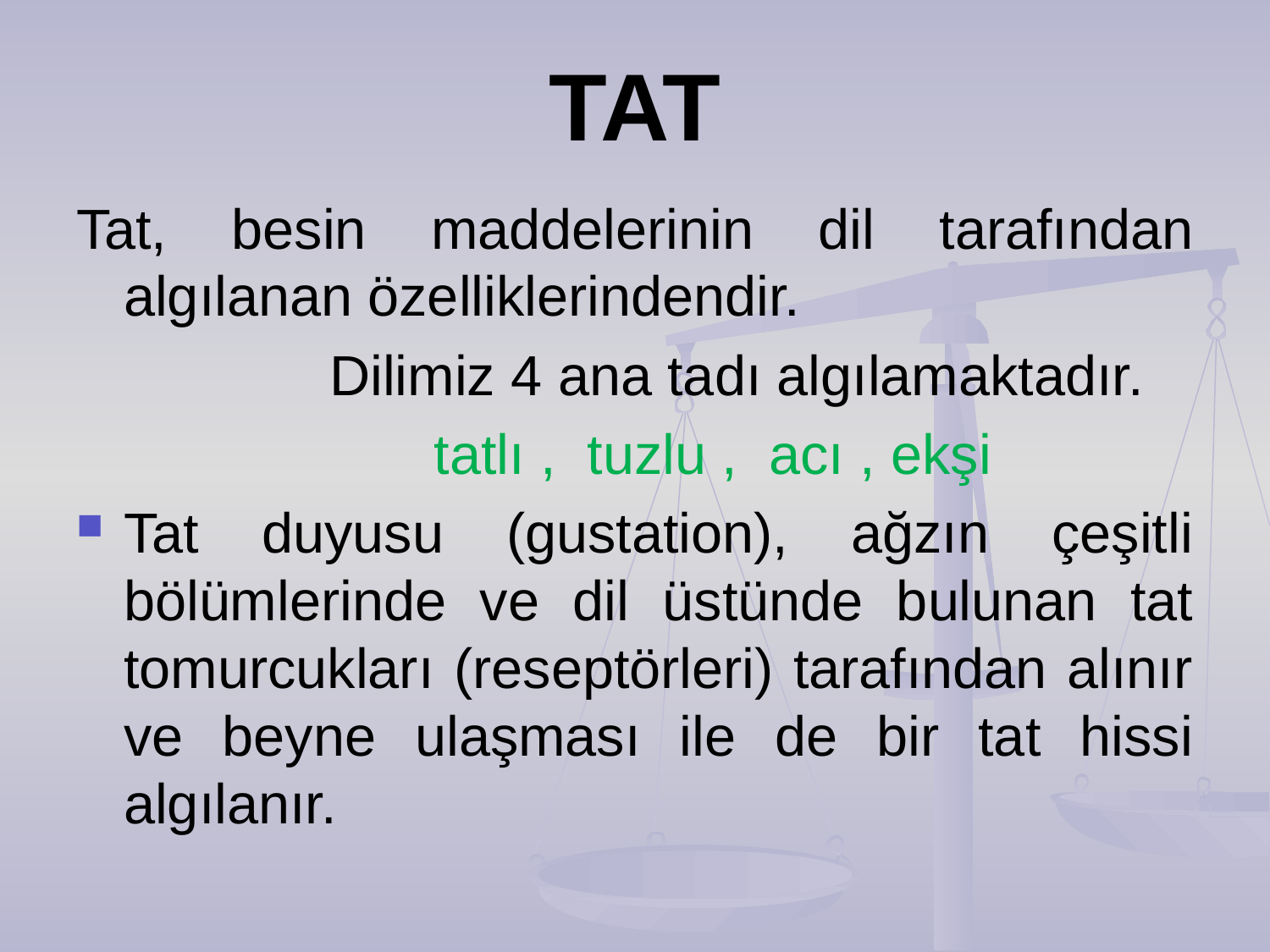

# TAT
Tat, besin maddelerinin dil tarafından algılanan özelliklerindendir.
             Dilimiz 4 ana tadı algılamaktadır.
           tatlı ,  tuzlu ,  acı , ekşi
Tat duyusu (gustation), ağzın çeşitli bölümlerinde ve dil üstünde bulunan tat tomurcukları (reseptörleri) tarafından alınır ve beyne ulaşması ile de bir tat hissi algılanır.